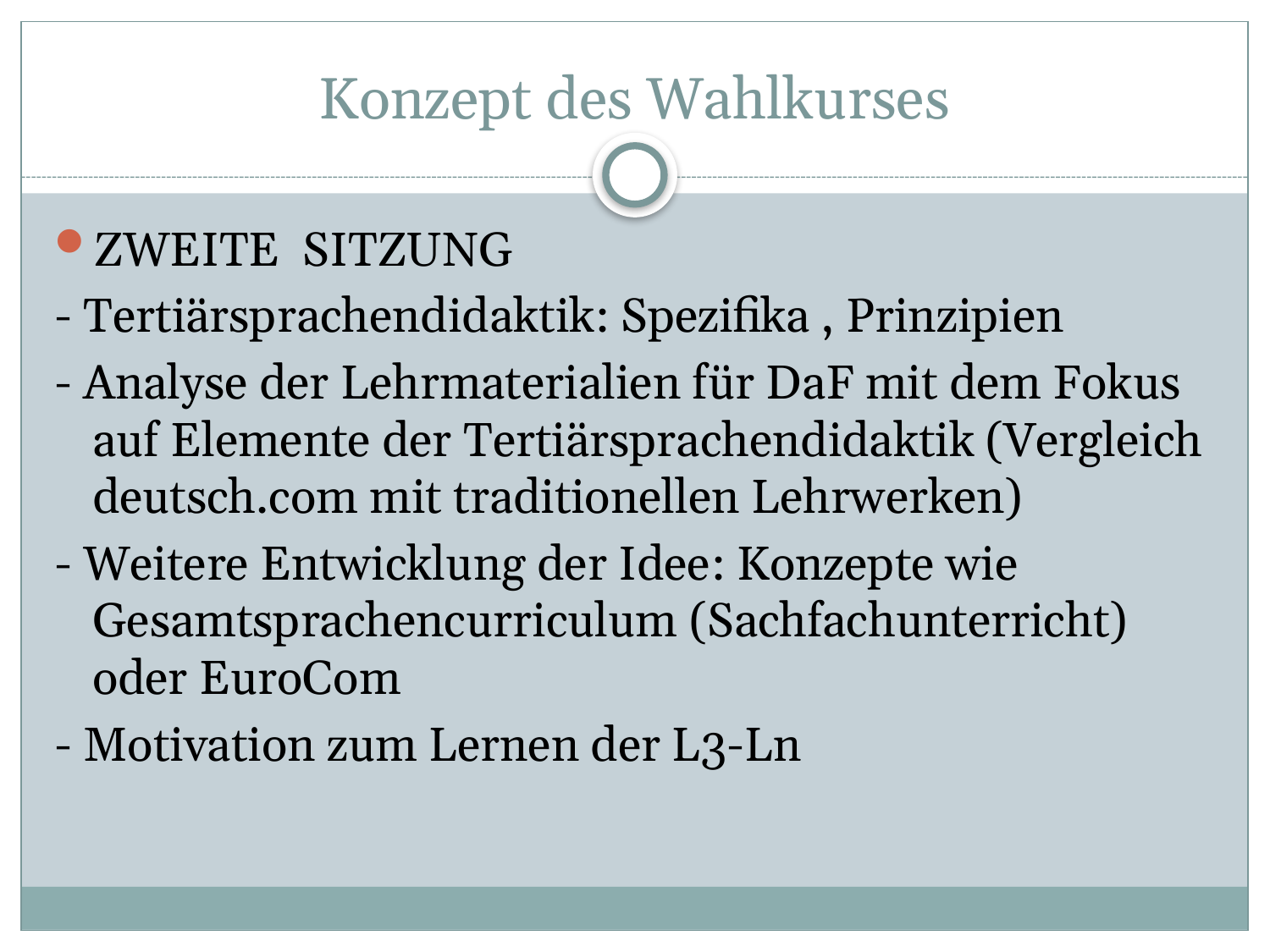

# Konzept des Wahlkurses
ZWEITE  SITZUNG
- Tertiärsprachendidaktik: Spezifika , Prinzipien
- Analyse der Lehrmaterialien für DaF mit dem Fokus auf Elemente der Tertiärsprachendidaktik (Vergleich deutsch.com mit traditionellen Lehrwerken)
- Weitere Entwicklung der Idee: Konzepte wie Gesamtsprachencurriculum (Sachfachunterricht) oder EuroCom
- Motivation zum Lernen der L3-Ln